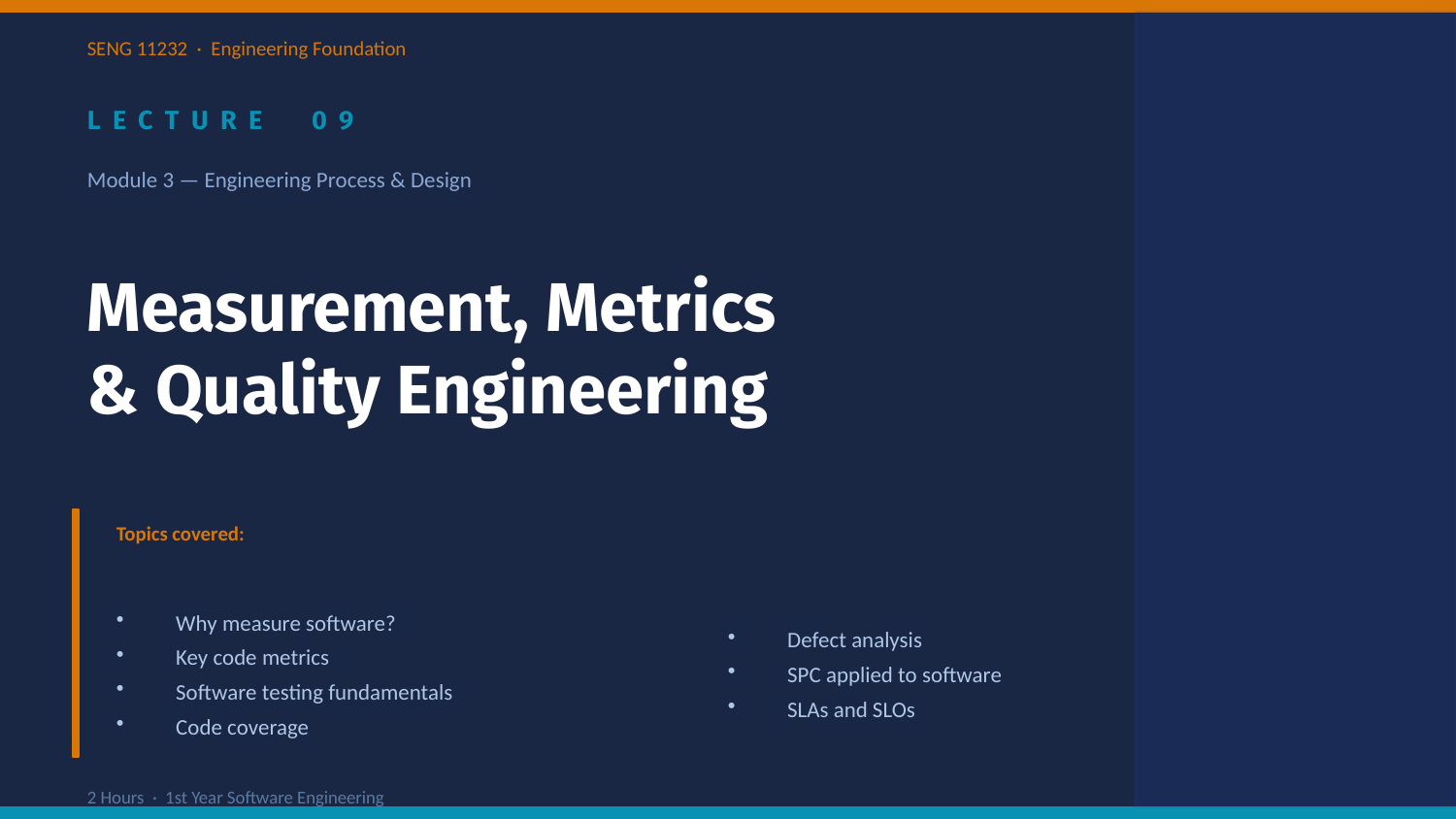

SENG 11232  ·  Engineering Foundation
LECTURE  09
Module 3 — Engineering Process & Design
Measurement, Metrics
& Quality Engineering

Topics covered:
 Why measure software?
 Key code metrics
 Software testing fundamentals
 Code coverage
 Defect analysis
 SPC applied to software
 SLAs and SLOs
2 Hours  ·  1st Year Software Engineering